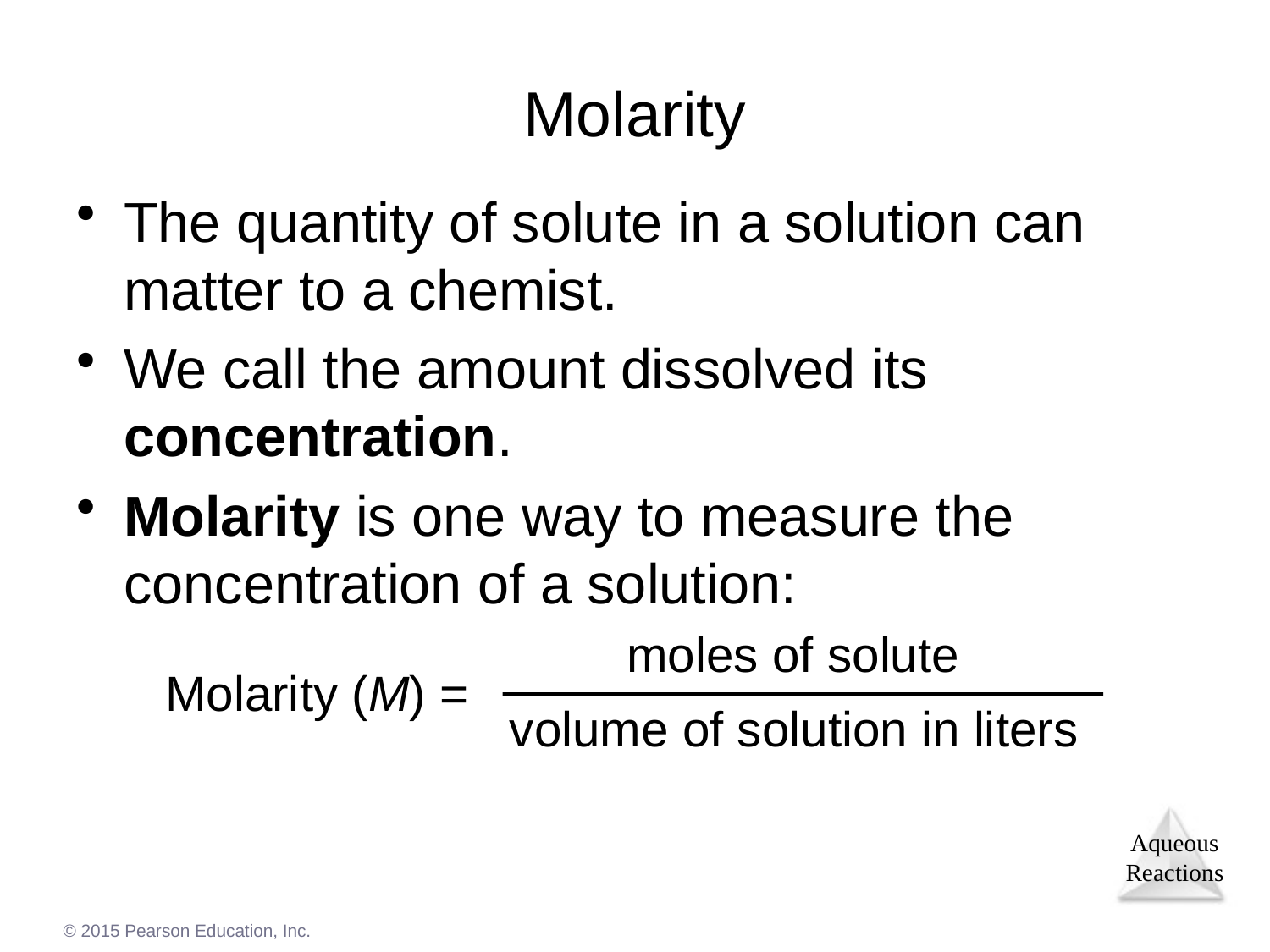

# Molarity
The quantity of solute in a solution can matter to a chemist.
We call the amount dissolved its concentration.
Molarity is one way to measure the concentration of a solution:
moles of solute
volume of solution in liters

Molarity (M) =